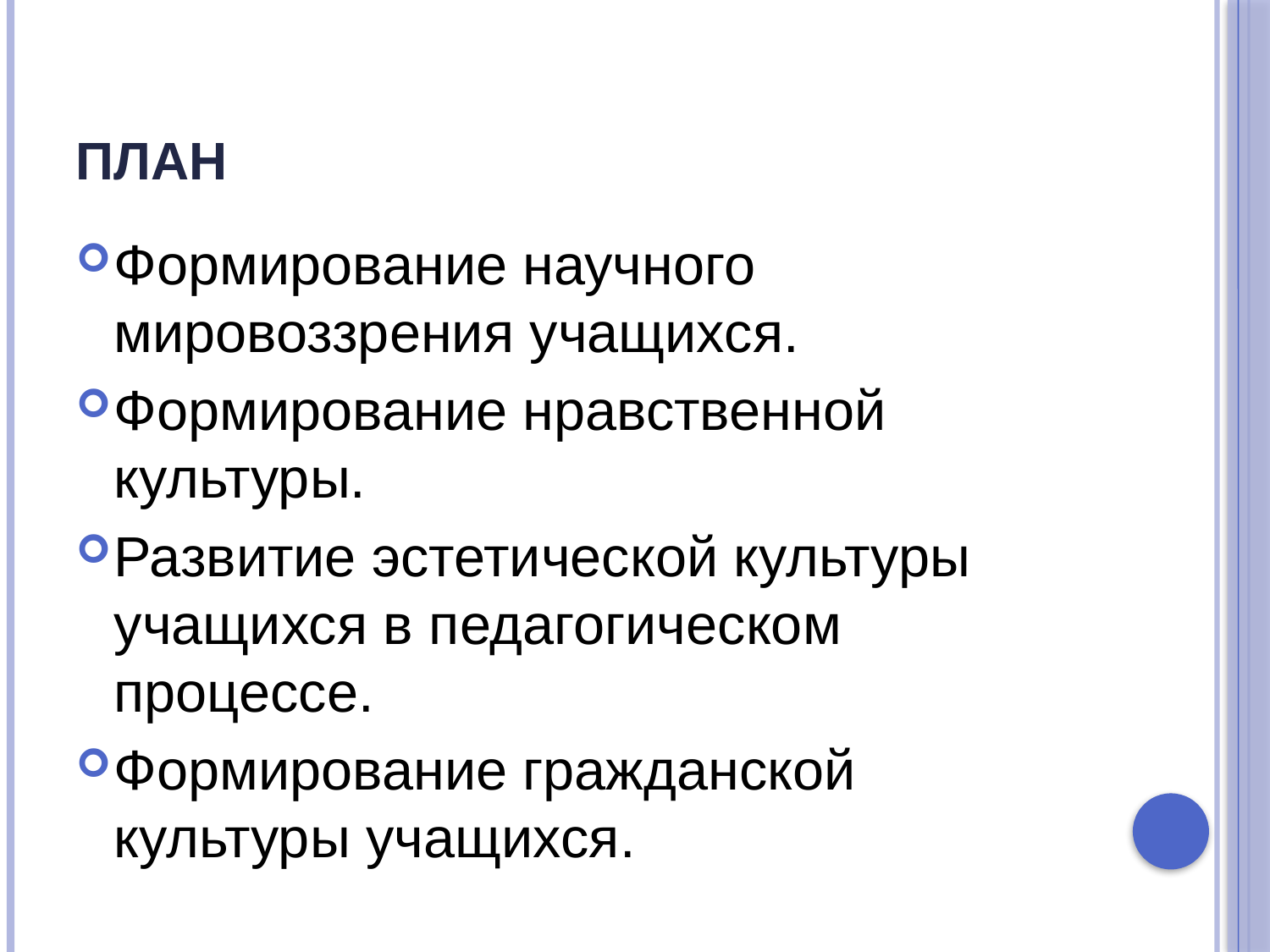

# ПЛАН
Формирование научного мировоззрения учащихся.
Формирование нравственной культуры.
Развитие эстетической культуры учащихся в педагогическом процессе.
Формирование гражданской культуры учащихся.